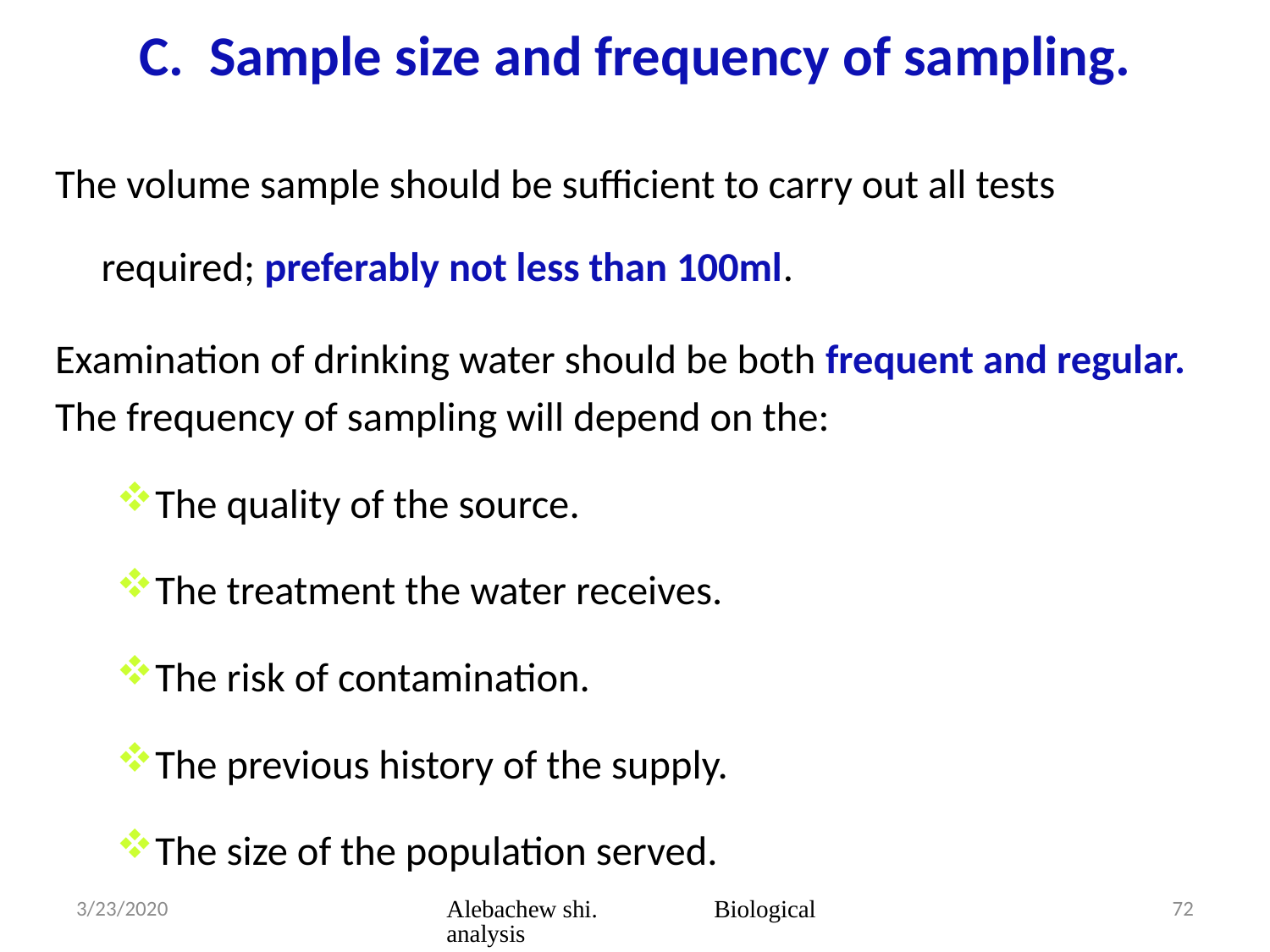

# C.  Sample size and frequency of sampling.
The volume sample should be sufficient to carry out all tests required; preferably not less than 100ml.
Examination of drinking water should be both frequent and regular.
The frequency of sampling will depend on the:
The quality of the source.
The treatment the water receives.
The risk of contamination.
The previous history of the supply.
The size of the population served.

3/23/2020
Alebachew shi.                   Biological analysis
72